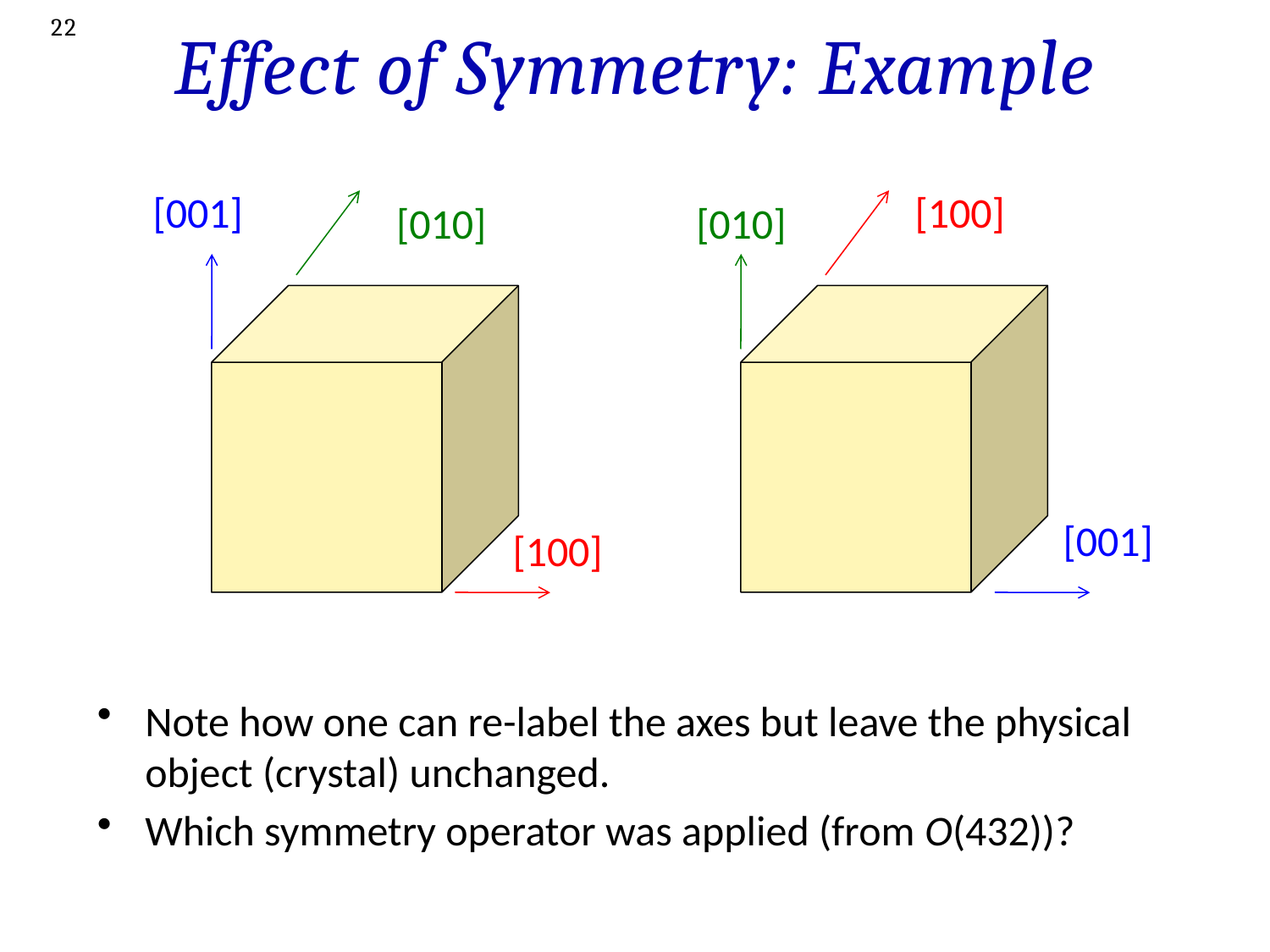

22
# Effect of Symmetry: Example
[001]
[100]
[010]
[010]

[001]
[100]
Note how one can re-label the axes but leave the physical object (crystal) unchanged.
Which symmetry operator was applied (from O(432))?